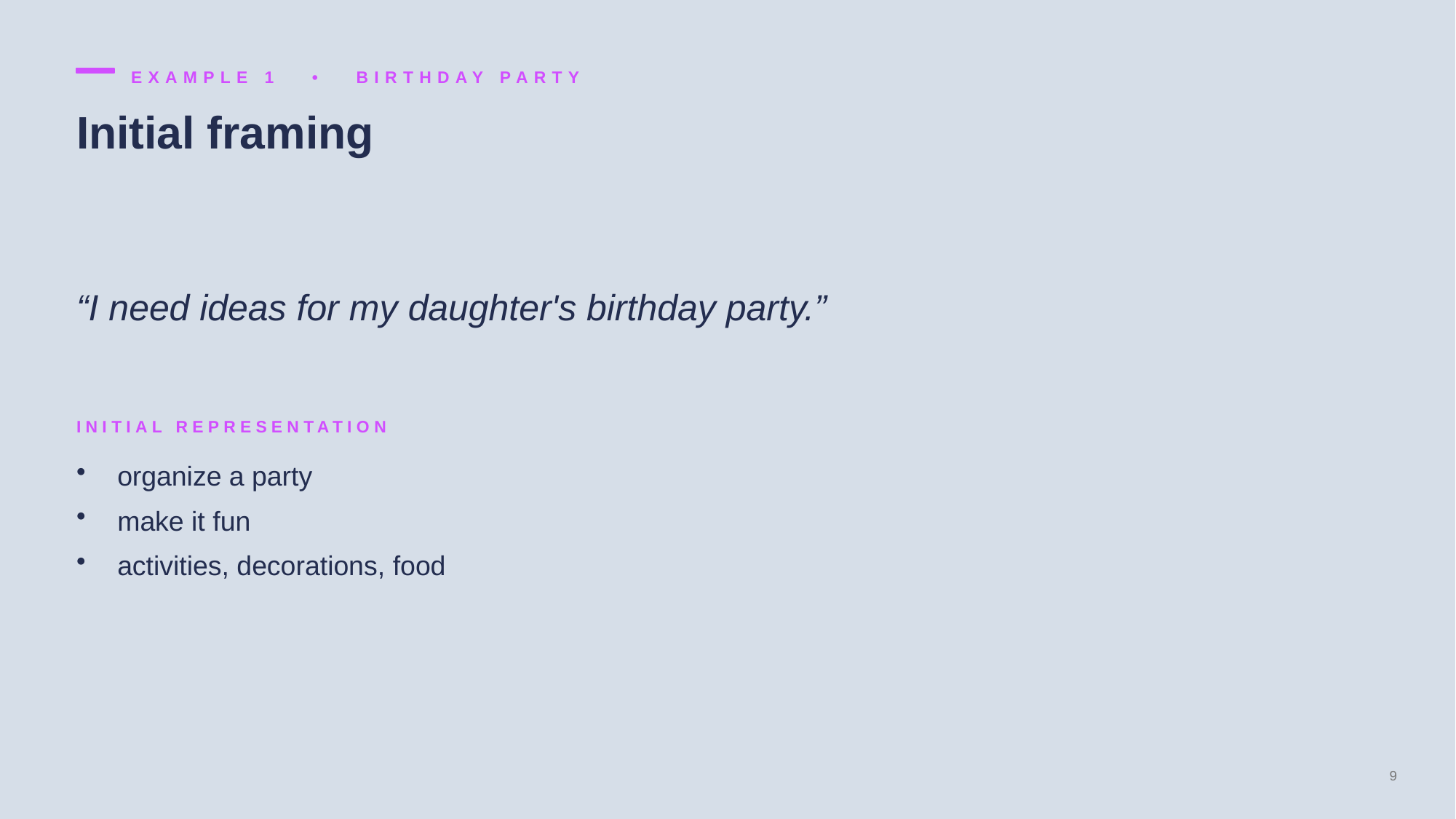

EXAMPLE 1   •   BIRTHDAY PARTY

Initial framing
“I need ideas for my daughter's birthday party.”
INITIAL REPRESENTATION
organize a party
make it fun
activities, decorations, food
9